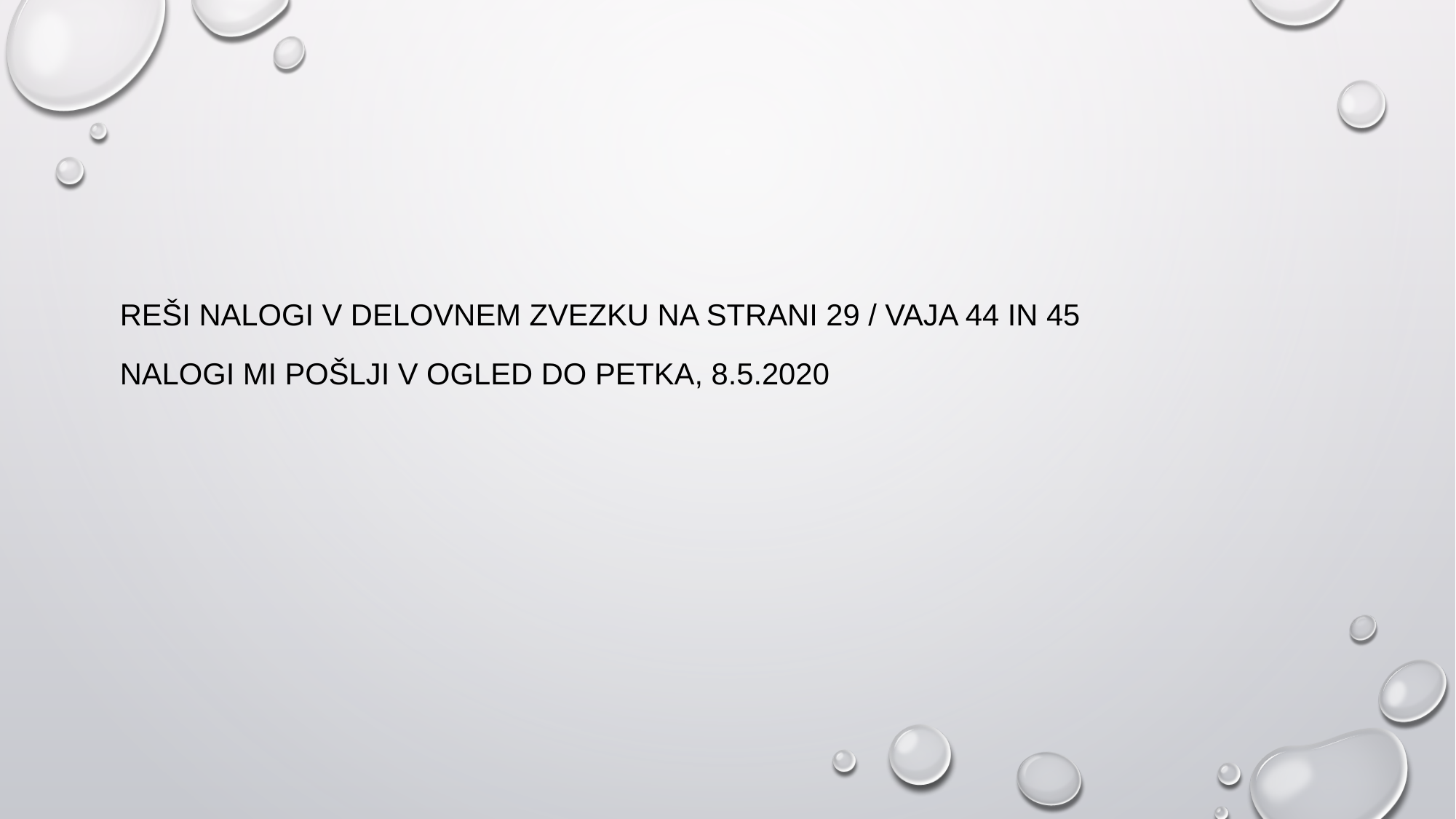

#
REŠI NALOGI V DELOVNEM ZVEZKU NA STRANI 29 / VAJA 44 IN 45
NALOGI MI POŠLJI V OGLED DO PETKA, 8.5.2020